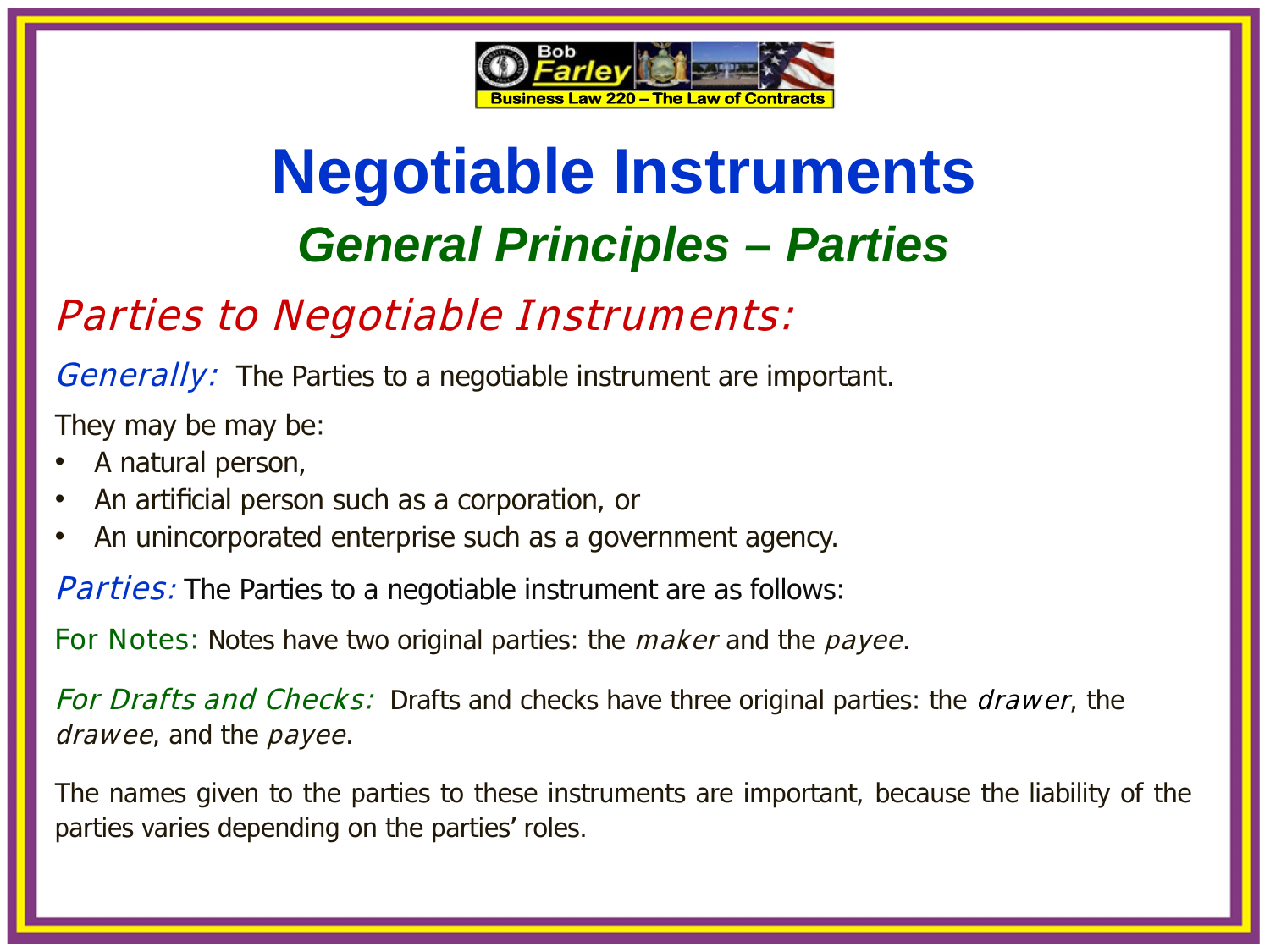

Negotiable Instruments
General Principles – Parties

Parties to Negotiable Instruments:

Generally:  The Parties to a negotiable instrument are important.

They may be may be:
A natural person,
An artificial person such as a corporation, or
An unincorporated enterprise such as a government agency.

Parties: The Parties to a negotiable instrument are as follows:

For Notes: Notes have two original parties: the maker and the payee.

For Drafts and Checks:  Drafts and checks have three original parties: the drawer, the drawee, and the payee.

The names given to the parties to these instruments are important, because the liability of the parties varies depending on the parties’ roles.